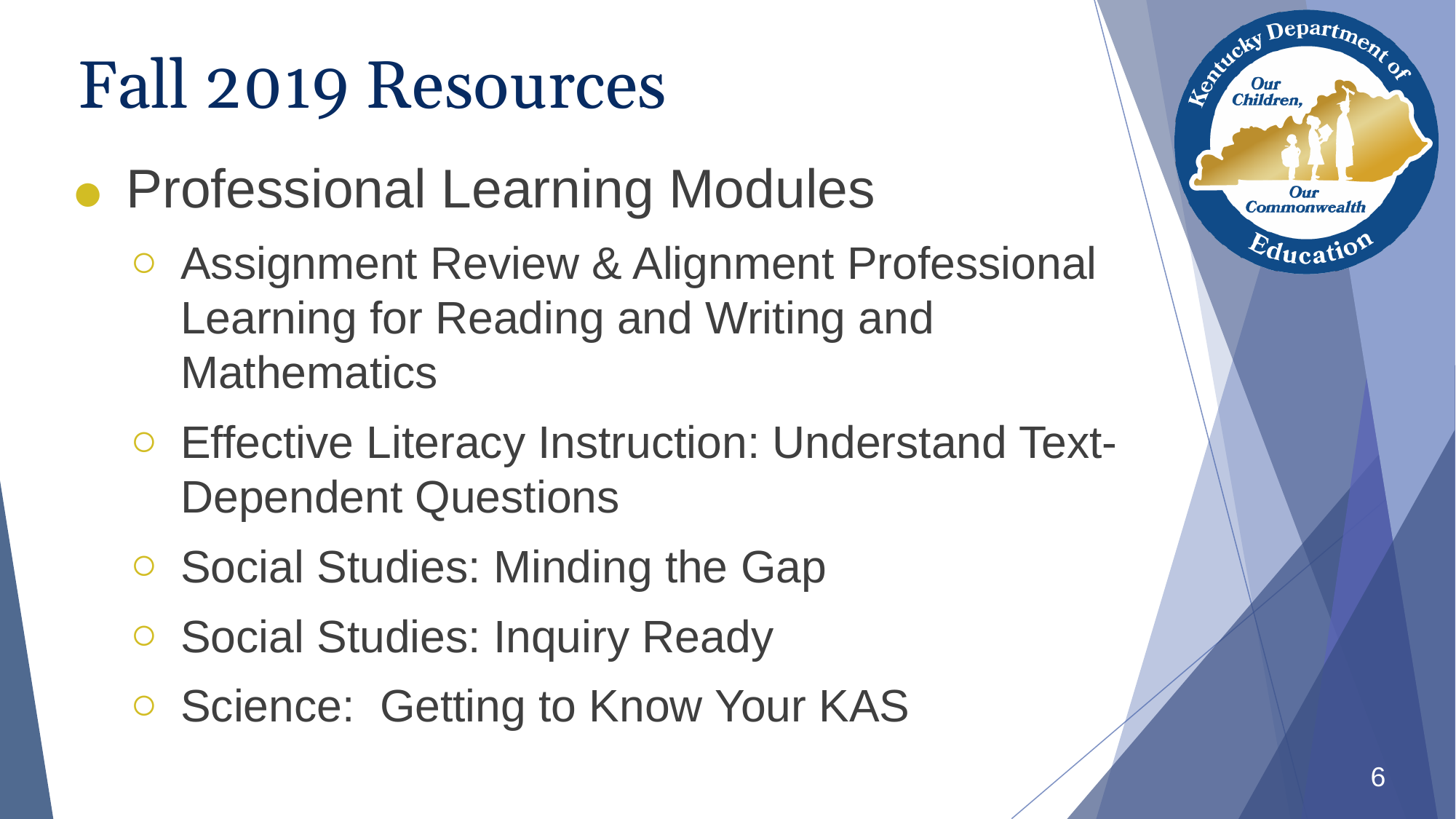

# Fall 2019 Resources
Professional Learning Modules
Assignment Review & Alignment Professional Learning for Reading and Writing and Mathematics
Effective Literacy Instruction: Understand Text-Dependent Questions
Social Studies: Minding the Gap
Social Studies: Inquiry Ready
Science:  Getting to Know Your KAS
6